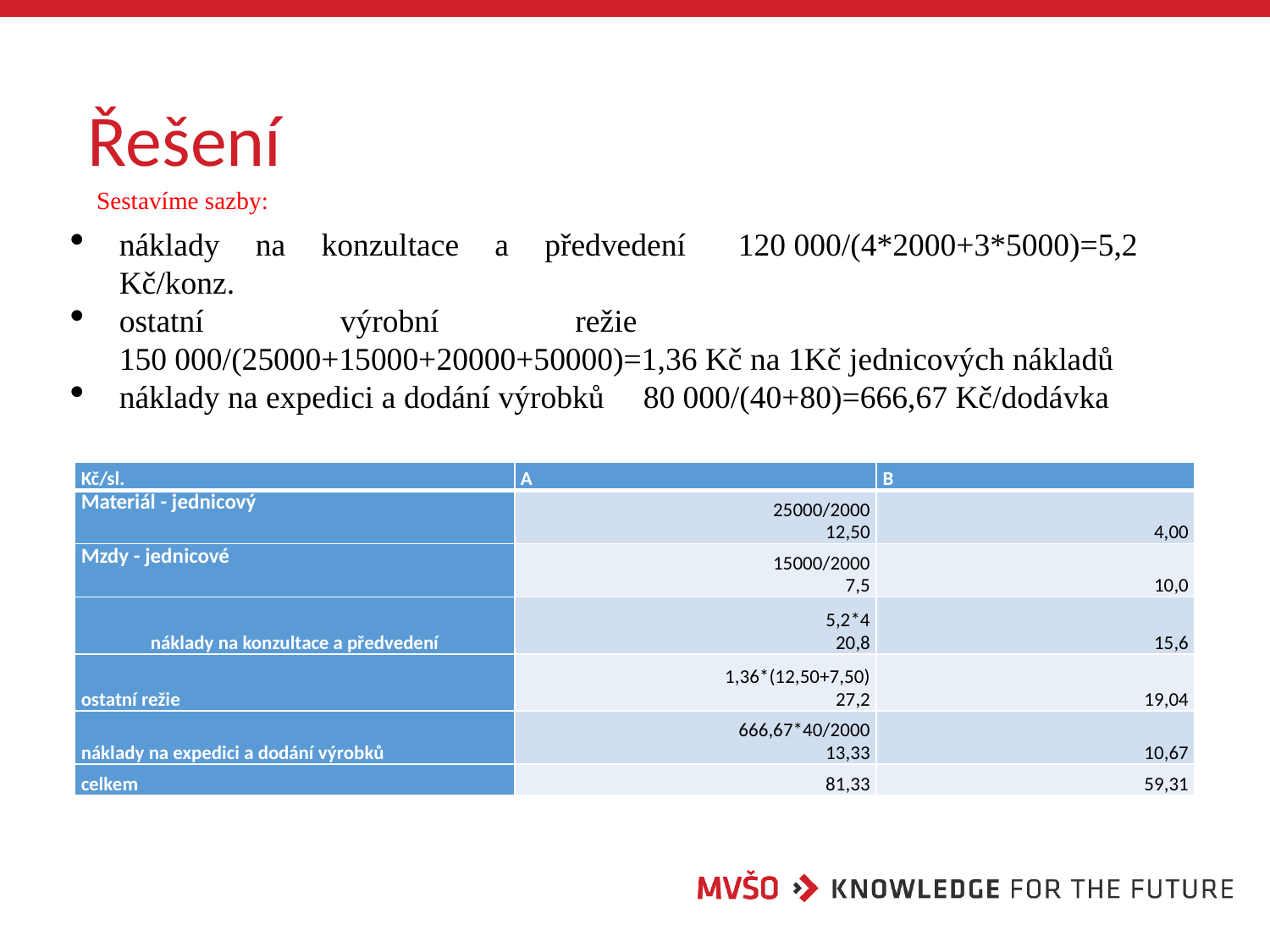

# Řešení
Sestavíme sazby:
náklady na konzultace a předvedení	120 000/(4*2000+3*5000)=5,2 Kč/konz.
ostatní výrobní režie				150 000/(25000+15000+20000+50000)=1,36 Kč na 1Kč jednicových nákladů
náklady na expedici a dodání výrobků	  80 000/(40+80)=666,67 Kč/dodávka
| Kč/sl. | A | B |
| --- | --- | --- |
| Materiál - jednicový | 25000/2000 12,50 | 4,00 |
| Mzdy - jednicové | 15000/2000 7,5 | 10,0 |
| náklady na konzultace a předvedení | 5,2\*4 20,8 | 15,6 |
| ostatní režie | 1,36\*(12,50+7,50) 27,2 | 19,04 |
| náklady na expedici a dodání výrobků | 666,67\*40/2000 13,33 | 10,67 |
| celkem | 81,33 | 59,31 |